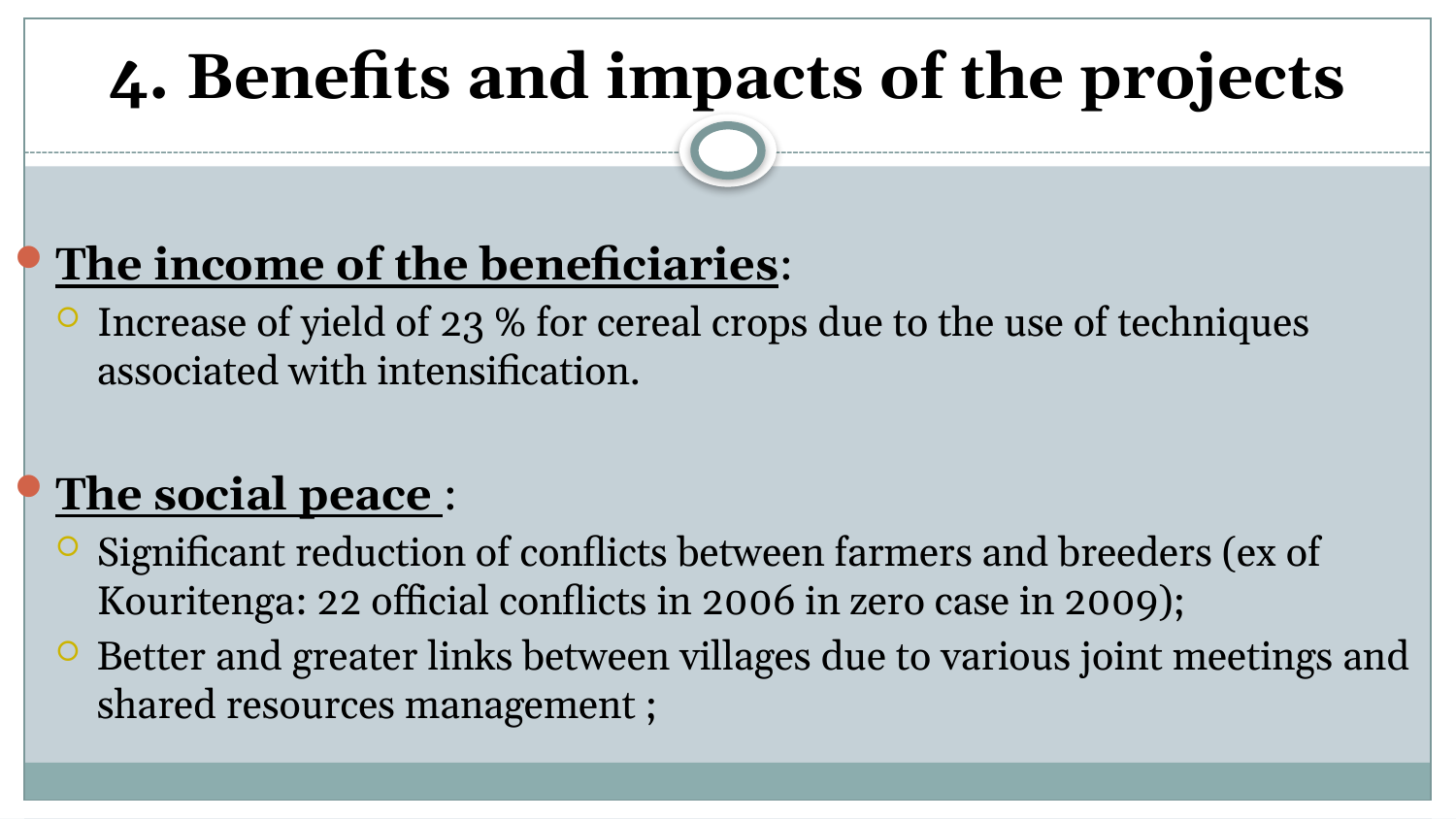

# 4. Benefits and impacts of the projects
The income of the beneficiaries:
Increase of yield of 23 % for cereal crops due to the use of techniques associated with intensification.

The social peace :
Significant reduction of conflicts between farmers and breeders (ex of Kouritenga: 22 official conflicts in 2006 in zero case in 2009);
Better and greater links between villages due to various joint meetings and shared resources management ;